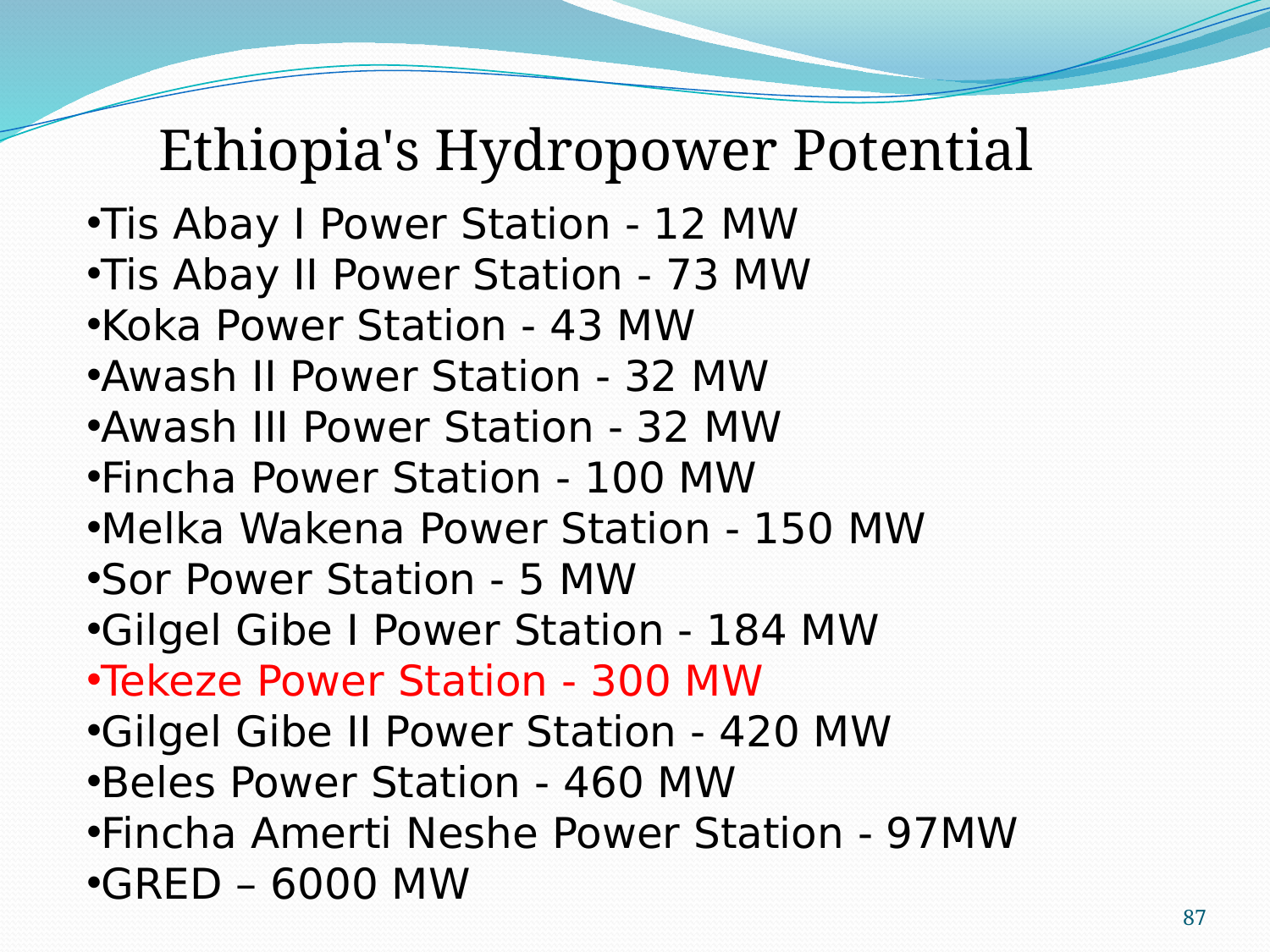

Ethiopia's Hydropower Potential
Tis Abay I Power Station - 12 MW
Tis Abay II Power Station - 73 MW
Koka Power Station - 43 MW
Awash II Power Station - 32 MW
Awash III Power Station - 32 MW
Fincha Power Station - 100 MW
Melka Wakena Power Station - 150 MW
Sor Power Station - 5 MW
Gilgel Gibe I Power Station - 184 MW
Tekeze Power Station - 300 MW
Gilgel Gibe II Power Station - 420 MW
Beles Power Station - 460 MW
Fincha Amerti Neshe Power Station - 97MW
GRED – 6000 MW
87